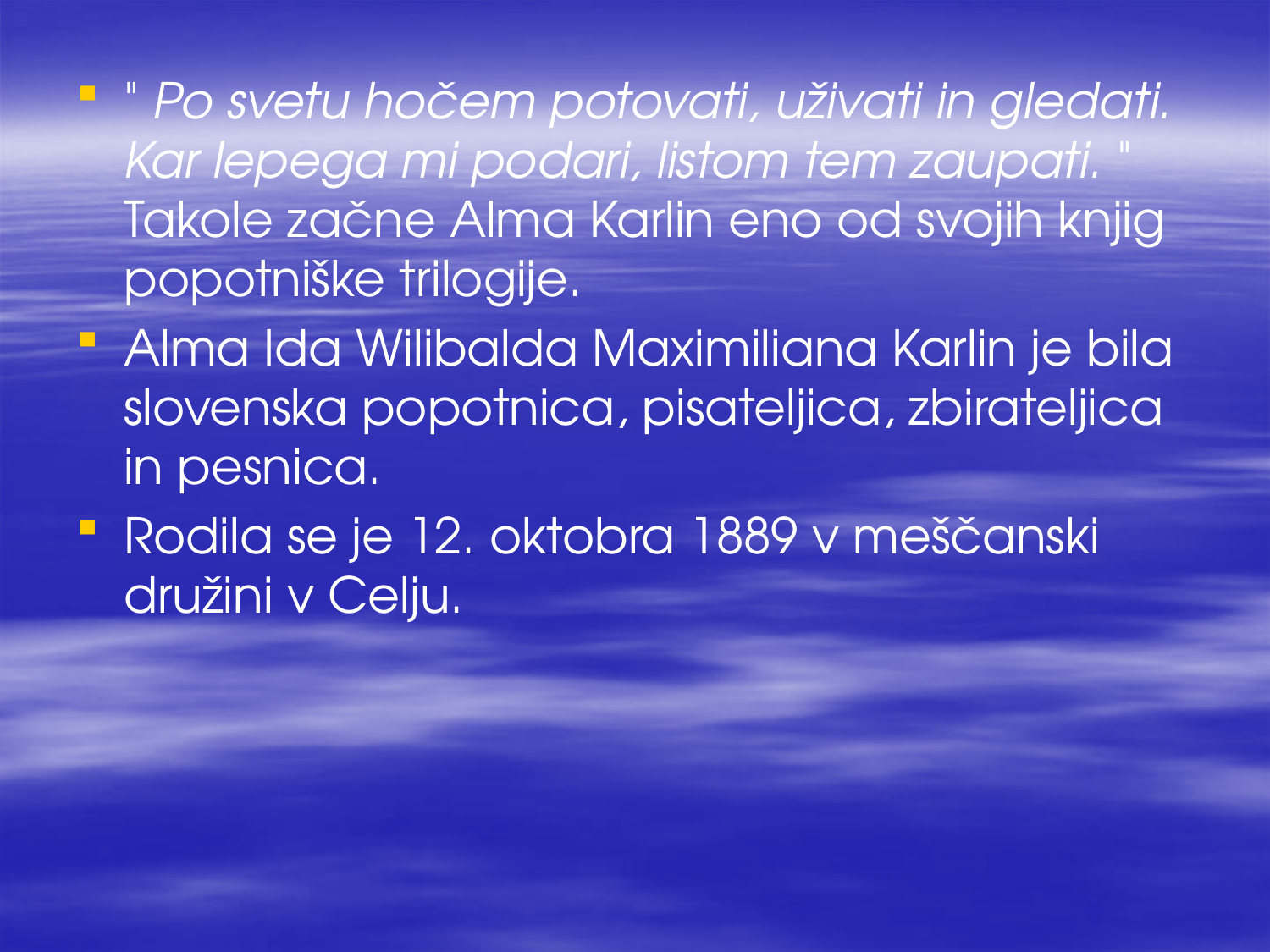

#
" Po svetu hočem potovati, uživati in gledati. Kar lepega mi podari, listom tem zaupati. " Takole začne Alma Karlin eno od svojih knjig popotniške trilogije.
Alma Ida Wilibalda Maximiliana Karlin je bila slovenska popotnica, pisateljica, zbirateljica in pesnica.
Rodila se je 12. oktobra 1889 v meščanski družini v Celju.